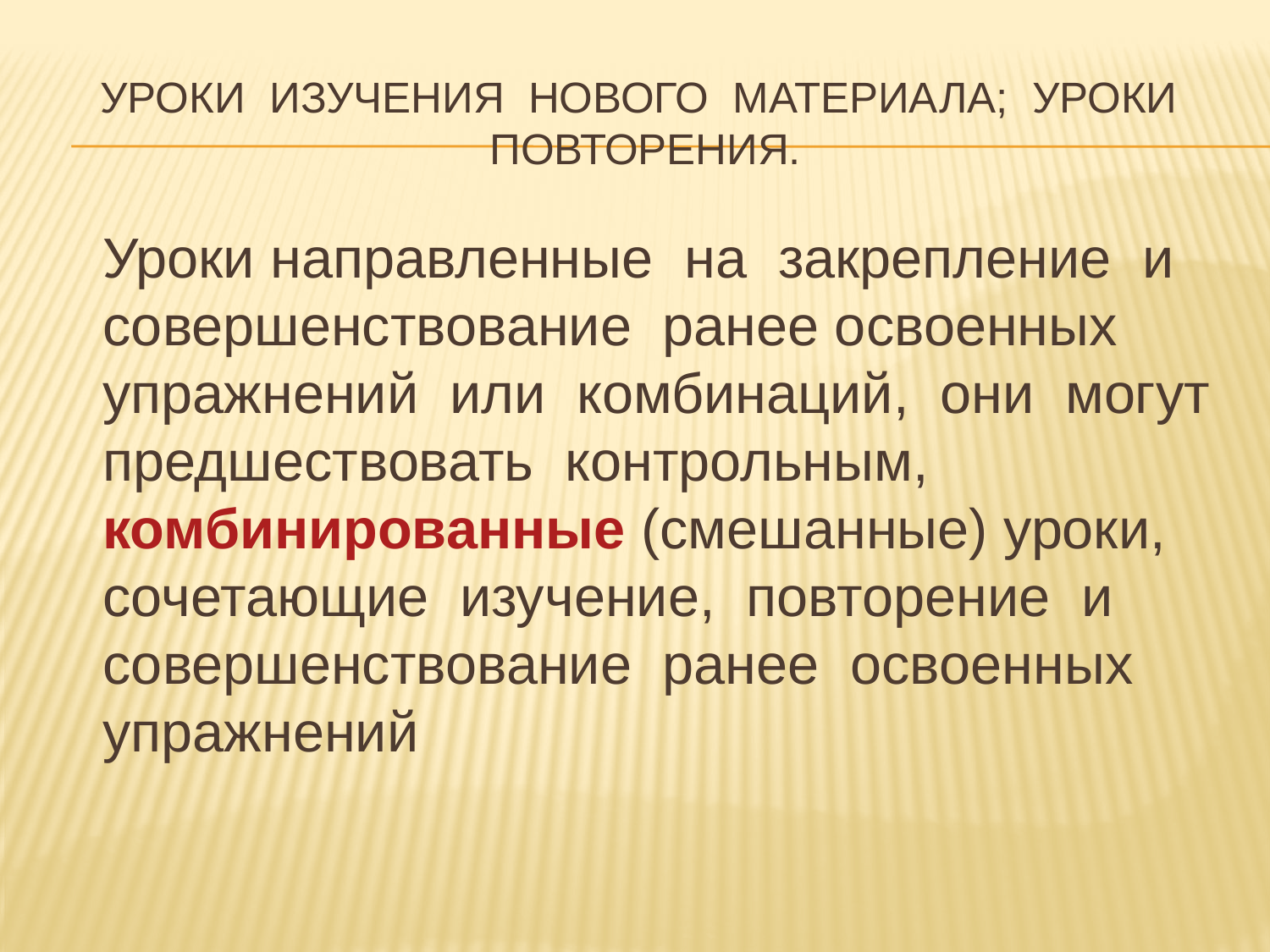

# Уроки  изучения  нового  материала;  уроки  повторения.
	Уроки направленные  на  закрепление  и  совершенствование  ранее освоенных  упражнений  или  комбинаций,  они  могут  предшествовать  контрольным, комбинированные (смешанные) уроки, сочетающие  изучение,  повторение  и  совершенствование  ранее  освоенных  упражнений